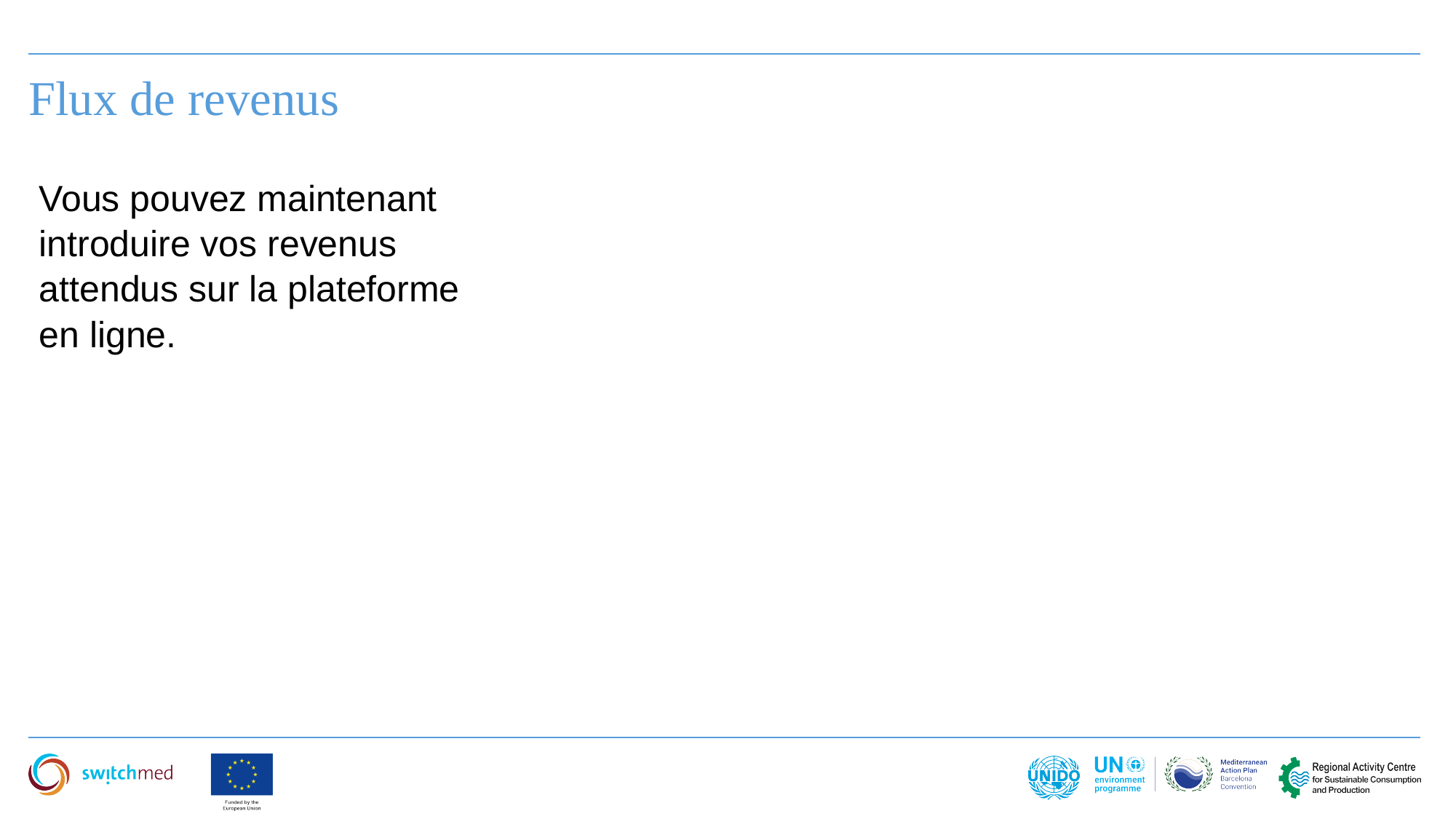

Flux de revenus
Vous pouvez maintenant introduire vos revenus attendus sur la plateforme en ligne.